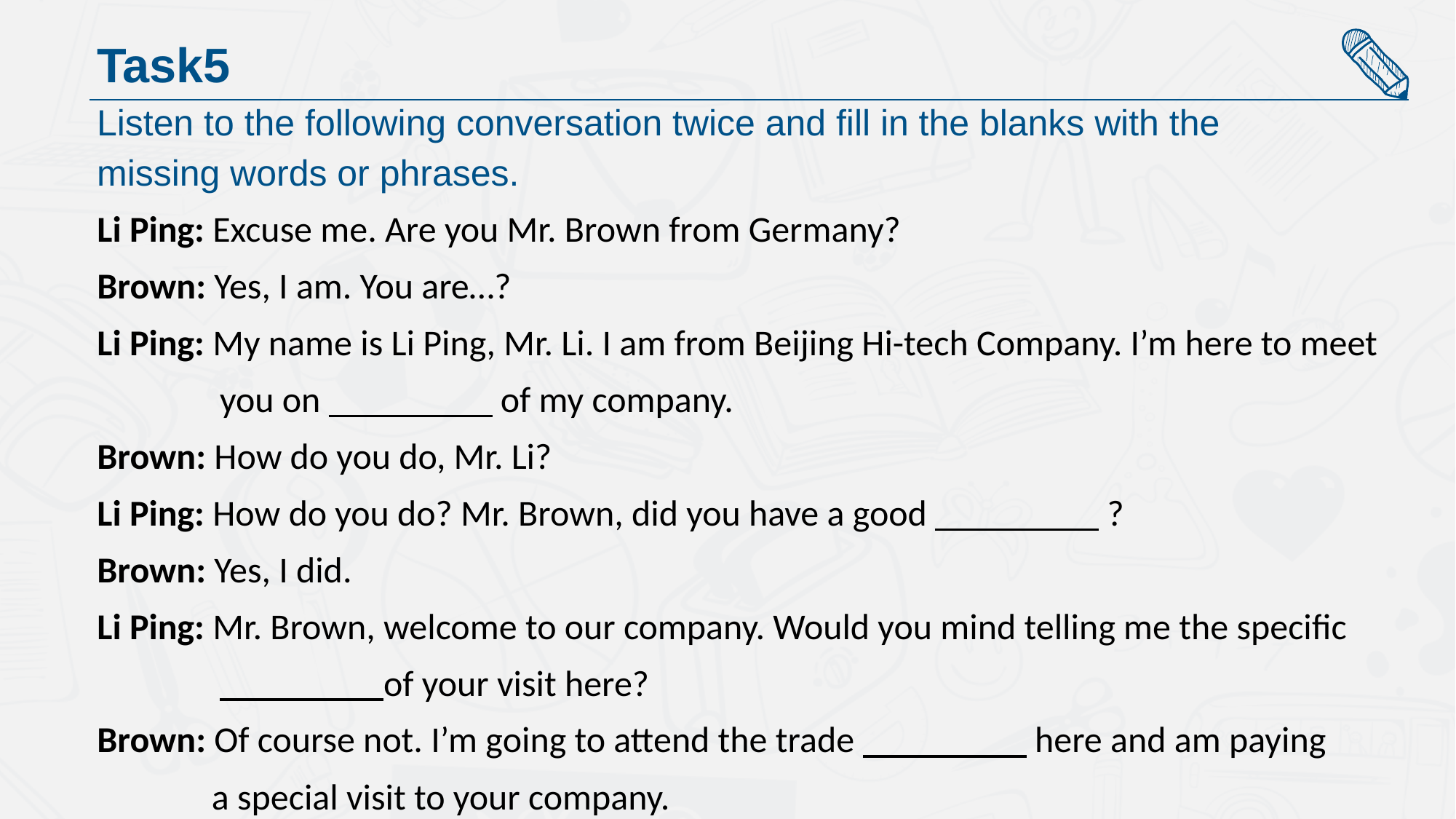

Task5
Listen to the following conversation twice and fill in the blanks with the
missing words or phrases.
Li Ping: Excuse me. Are you Mr. Brown from Germany?
Brown: Yes, I am. You are…?
Li Ping: My name is Li Ping, Mr. Li. I am from Beijing Hi-tech Company. I’m here to meet
               you on                      of my company.
Brown: How do you do, Mr. Li?
Li Ping: How do you do? Mr. Brown, did you have a good                      ?
Brown: Yes, I did.
Li Ping: Mr. Brown, welcome to our company. Would you mind telling me the specific
                                   of your visit here?
Brown: Of course not. I’m going to attend the trade                      here and am paying
              a special visit to your company.